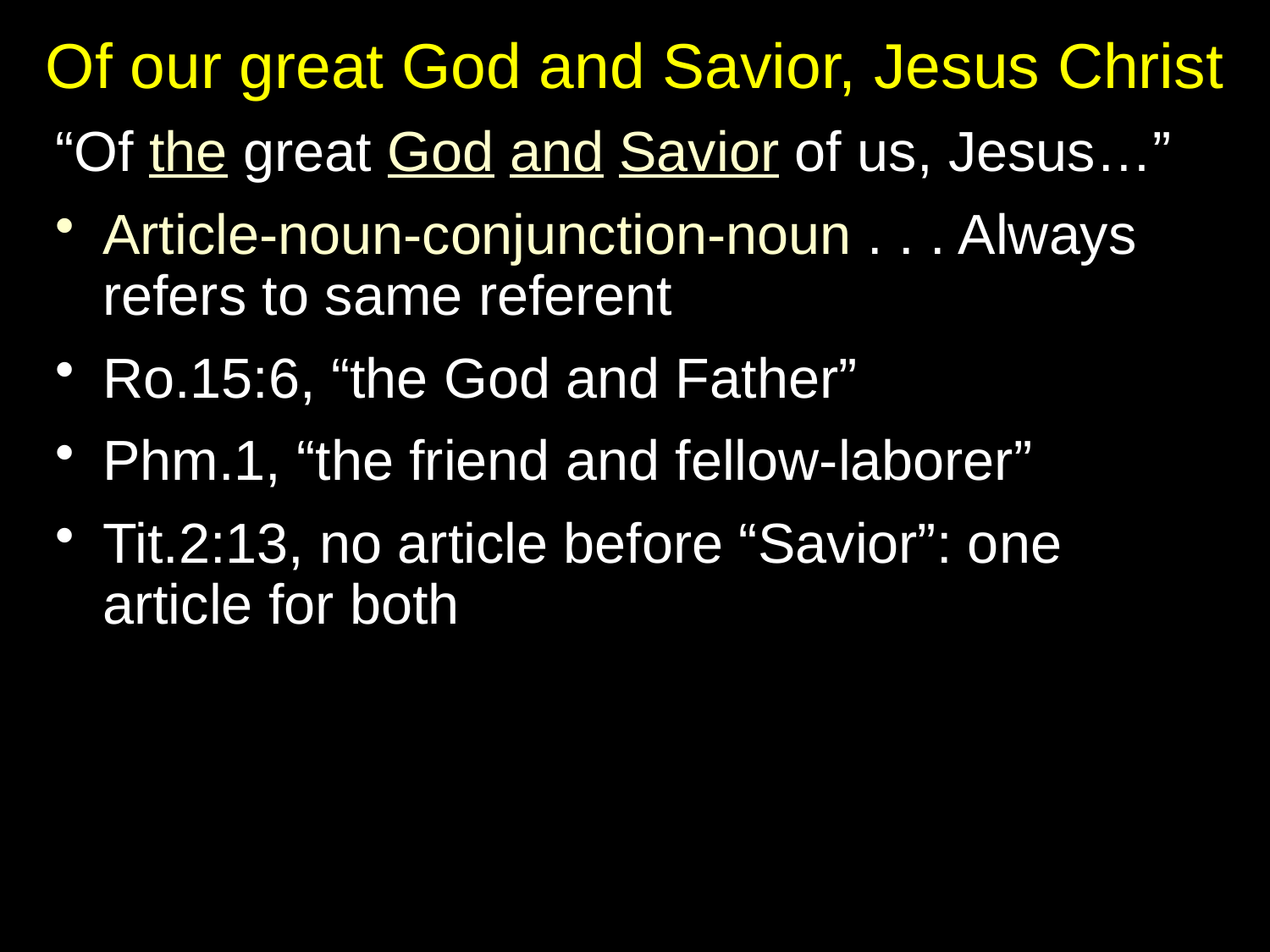

# Of our great God and Savior, Jesus Christ
“Of the great God and Savior of us, Jesus…”
Article-noun-conjunction-noun . . . Always refers to same referent
Ro.15:6, “the God and Father”
Phm.1, “the friend and fellow-laborer”
Tit.2:13, no article before “Savior”: one article for both